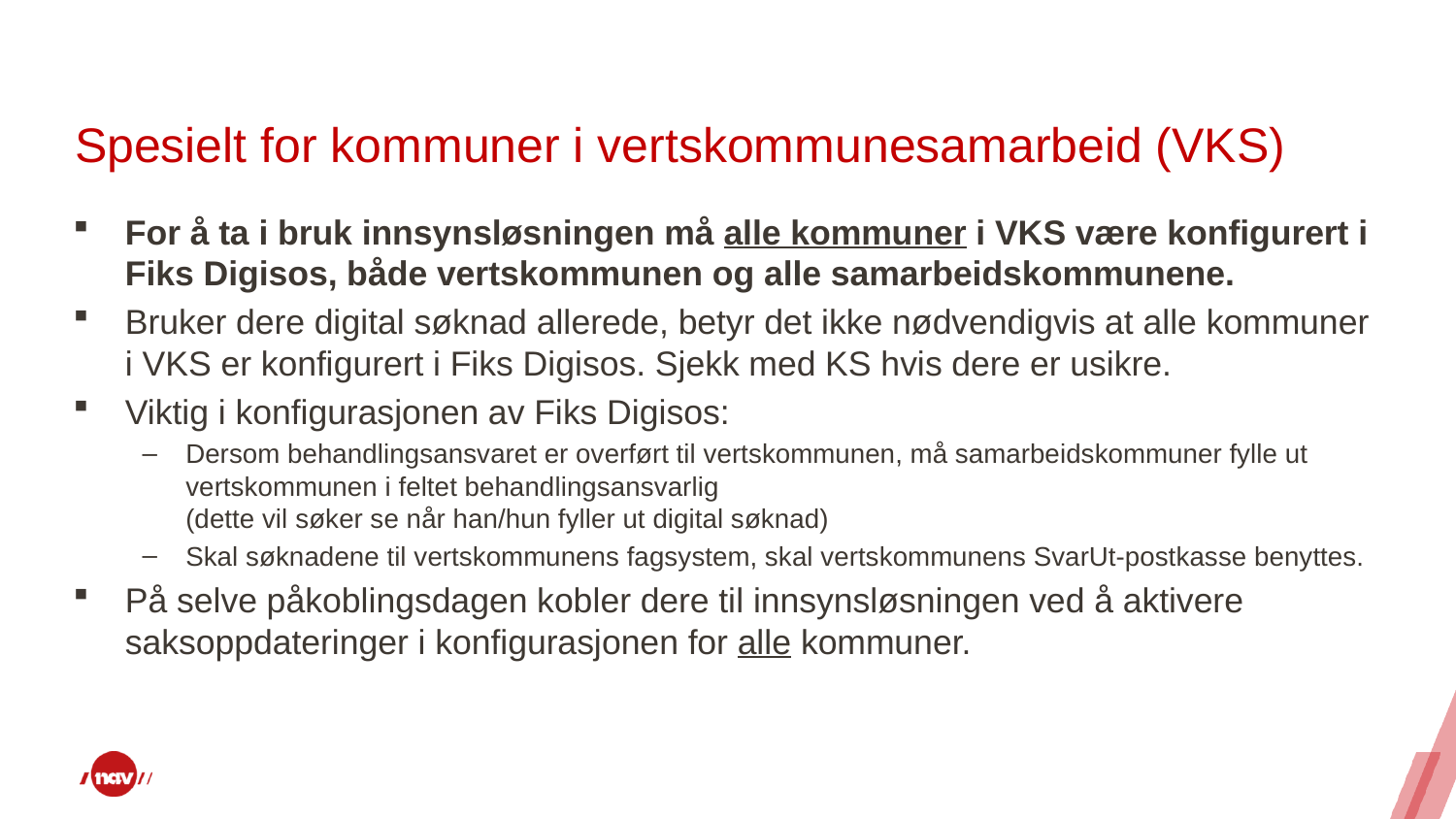

# Spesielt for kommuner i vertskommunesamarbeid (VKS)
For å ta i bruk innsynsløsningen må alle kommuner i VKS være konfigurert i Fiks Digisos, både vertskommunen og alle samarbeidskommunene.
Bruker dere digital søknad allerede, betyr det ikke nødvendigvis at alle kommuner i VKS er konfigurert i Fiks Digisos. Sjekk med KS hvis dere er usikre.
Viktig i konfigurasjonen av Fiks Digisos:
Dersom behandlingsansvaret er overført til vertskommunen, må samarbeidskommuner fylle ut vertskommunen i feltet behandlingsansvarlig
(dette vil søker se når han/hun fyller ut digital søknad)
Skal søknadene til vertskommunens fagsystem, skal vertskommunens SvarUt-postkasse benyttes.
På selve påkoblingsdagen kobler dere til innsynsløsningen ved å aktivere saksoppdateringer i konfigurasjonen for alle kommuner.